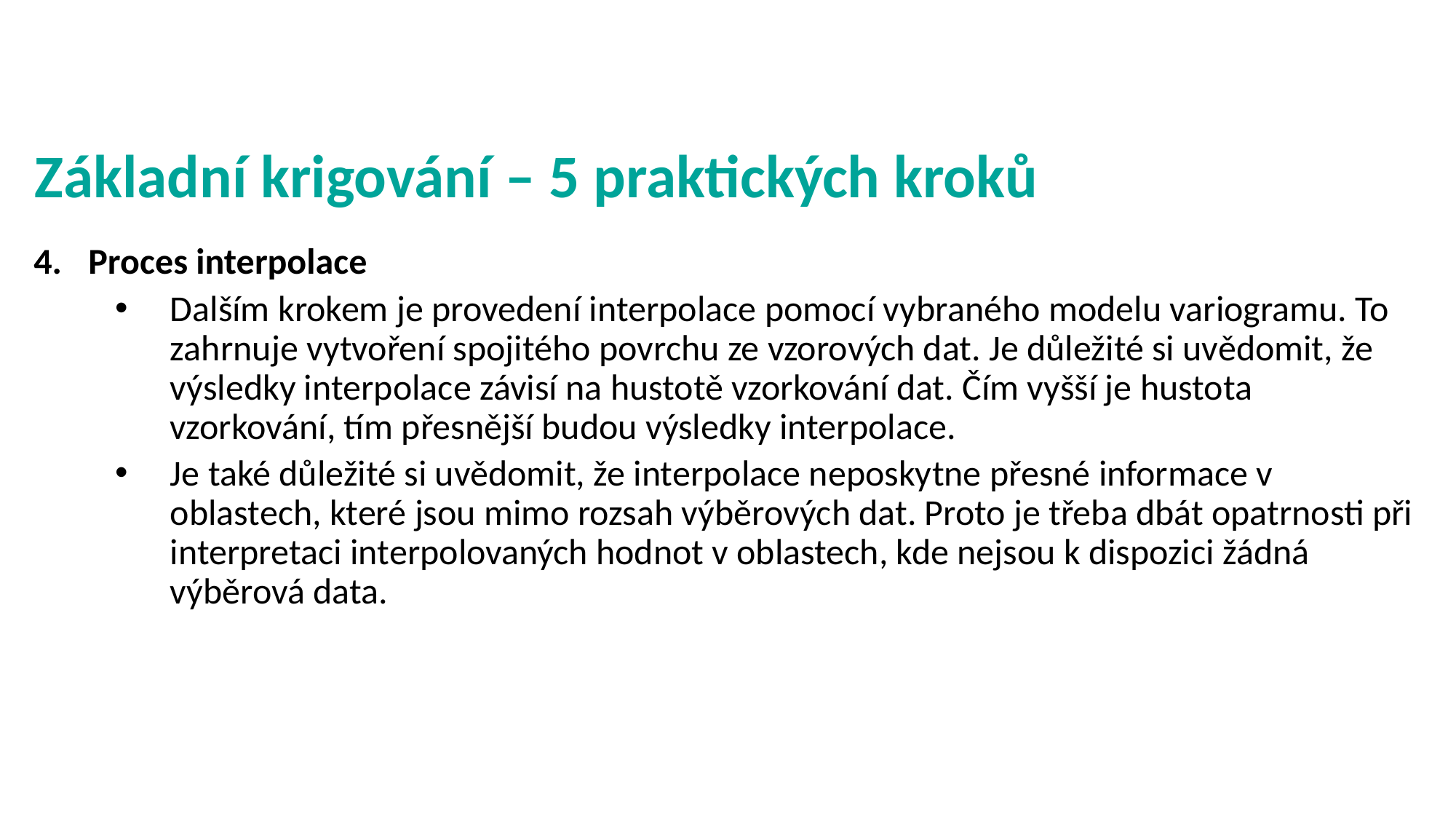

# Základní krigování – 5 praktických kroků
Proces interpolace
Dalším krokem je provedení interpolace pomocí vybraného modelu variogramu. To zahrnuje vytvoření spojitého povrchu ze vzorových dat. Je důležité si uvědomit, že výsledky interpolace závisí na hustotě vzorkování dat. Čím vyšší je hustota vzorkování, tím přesnější budou výsledky interpolace.
Je také důležité si uvědomit, že interpolace neposkytne přesné informace v oblastech, které jsou mimo rozsah výběrových dat. Proto je třeba dbát opatrnosti při interpretaci interpolovaných hodnot v oblastech, kde nejsou k dispozici žádná výběrová data.